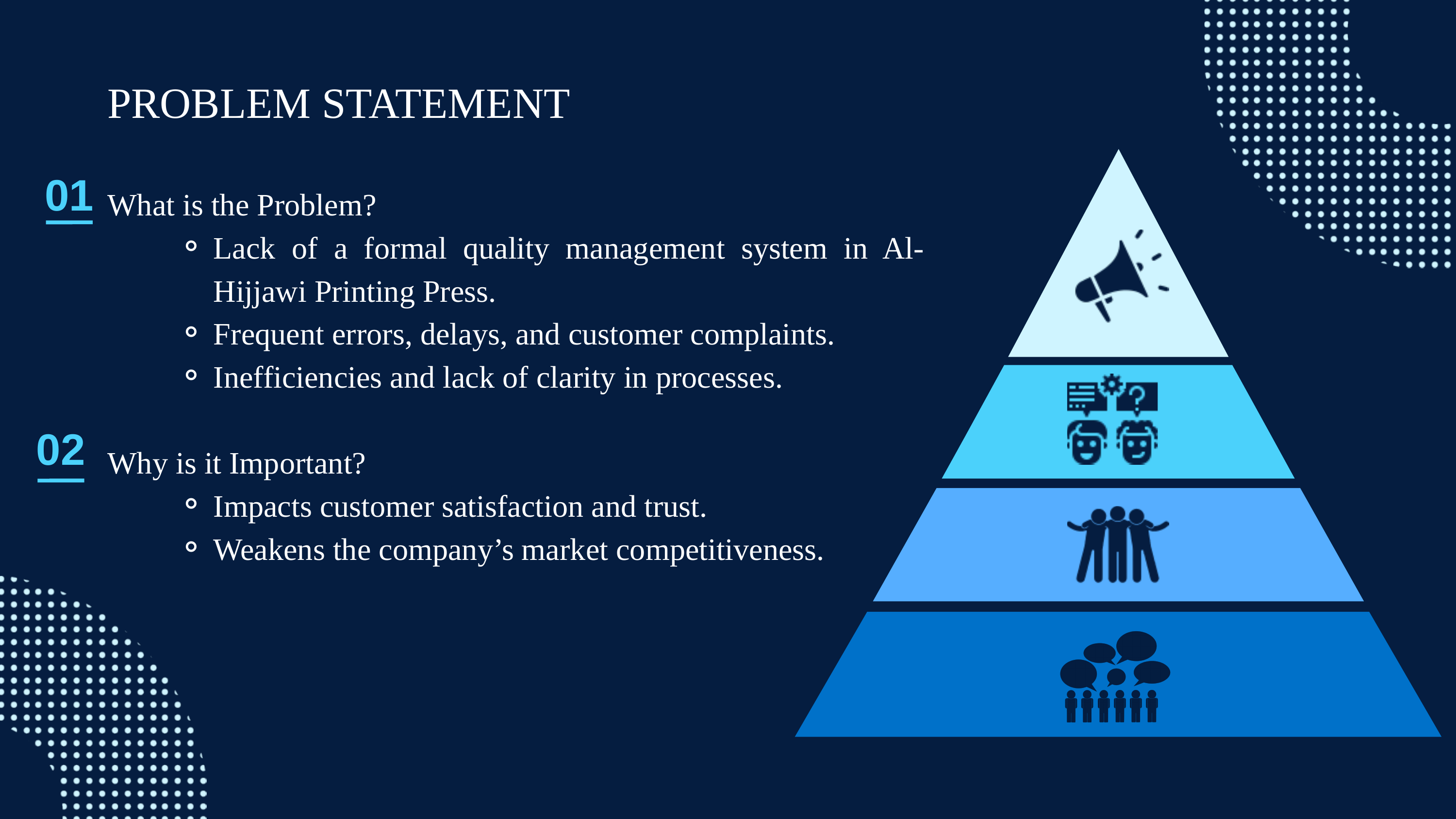

PROBLEM STATEMENT

01
What is the Problem?
Lack of a formal quality management system in Al-Hijjawi Printing Press.
Frequent errors, delays, and customer complaints.
Inefficiencies and lack of clarity in processes.

Why is it Important?
Impacts customer satisfaction and trust.
Weakens the company’s market competitiveness.

02